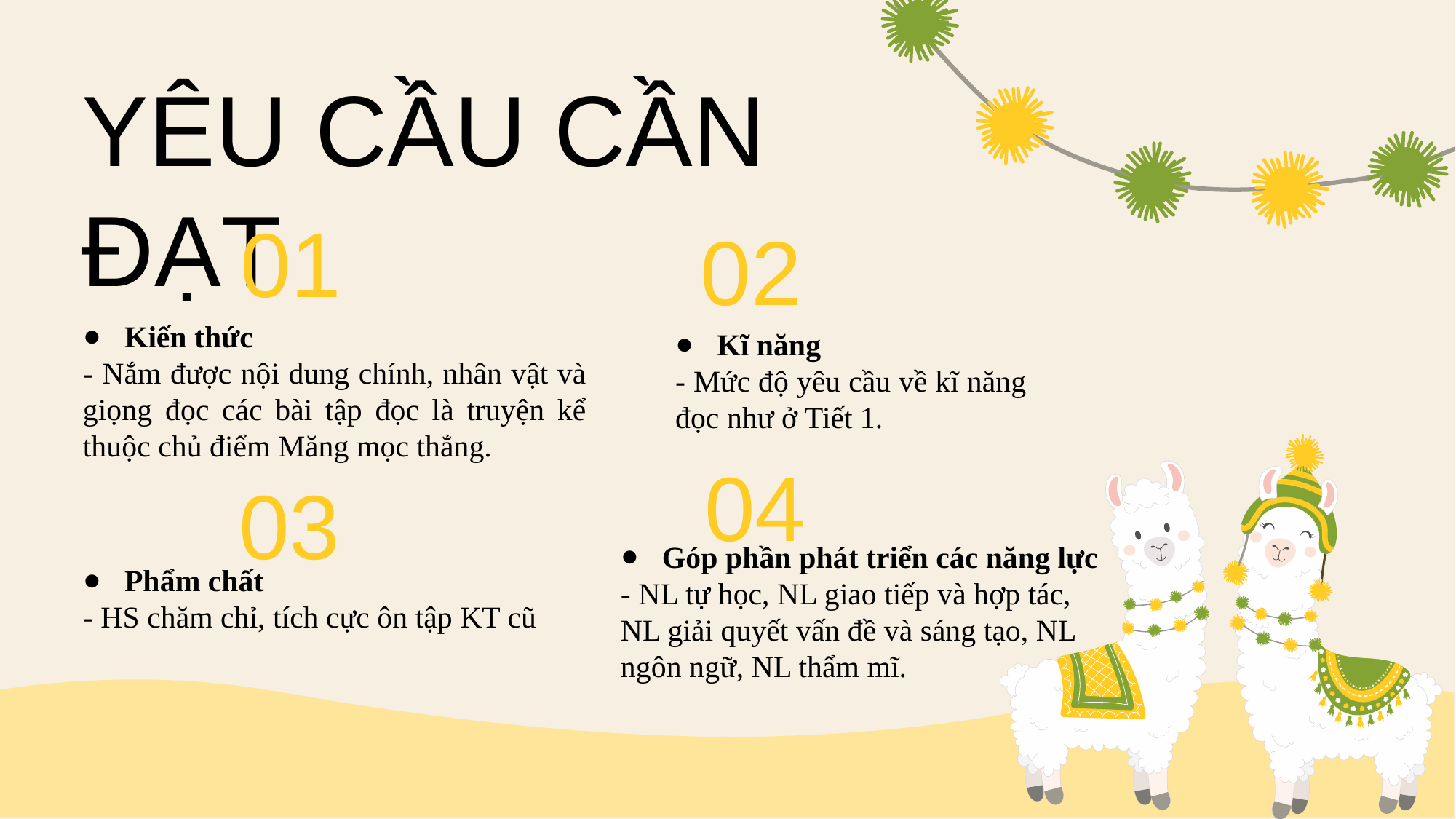

# YÊU CẦU CẦN ĐẠT
01
02
Kiến thức
- Nắm được nội dung chính, nhân vật và giọng đọc các bài tập đọc là truyện kể thuộc chủ điểm Măng mọc thẳng.
Kĩ năng
- Mức độ yêu cầu về kĩ năng đọc như ở Tiết 1.
04
03
Góp phần phát triển các năng lực
- NL tự học, NL giao tiếp và hợp tác, NL giải quyết vấn đề và sáng tạo, NL ngôn ngữ, NL thẩm mĩ.
Phẩm chất
- HS chăm chỉ, tích cực ôn tập KT cũ